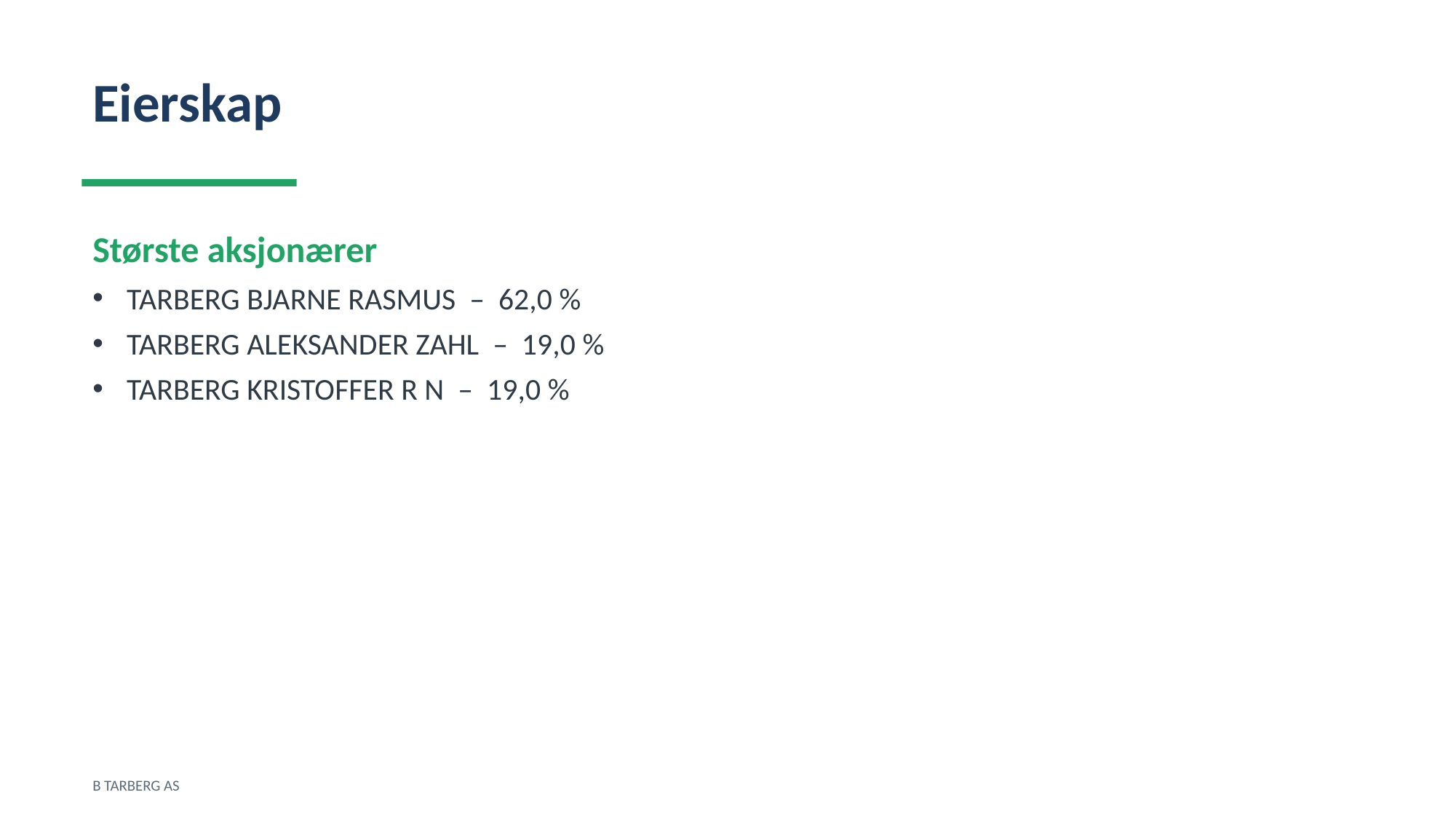

Eierskap

Største aksjonærer
TARBERG BJARNE RASMUS  –  62,0 %
TARBERG ALEKSANDER ZAHL  –  19,0 %
TARBERG KRISTOFFER R N  –  19,0 %
B TARBERG AS